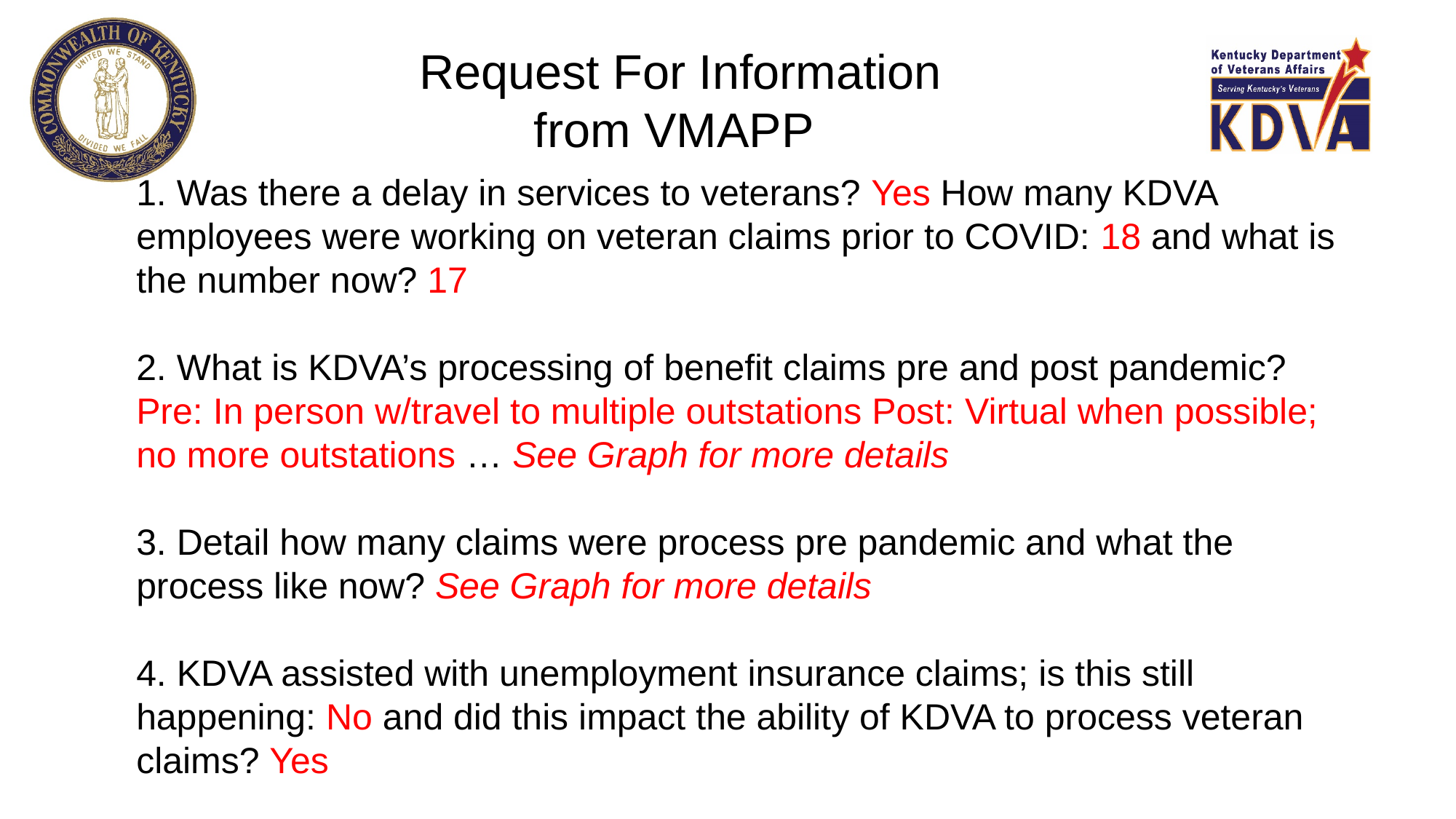

Request For Information
from VMAPP
1. Was there a delay in services to veterans? Yes How many KDVA employees were working on veteran claims prior to COVID: 18 and what is the number now? 17

2. What is KDVA’s processing of benefit claims pre and post pandemic?
Pre: In person w/travel to multiple outstations Post: Virtual when possible; no more outstations … See Graph for more details

3. Detail how many claims were process pre pandemic and what the process like now? See Graph for more details

4. KDVA assisted with unemployment insurance claims; is this still happening: No and did this impact the ability of KDVA to process veteran claims? Yes